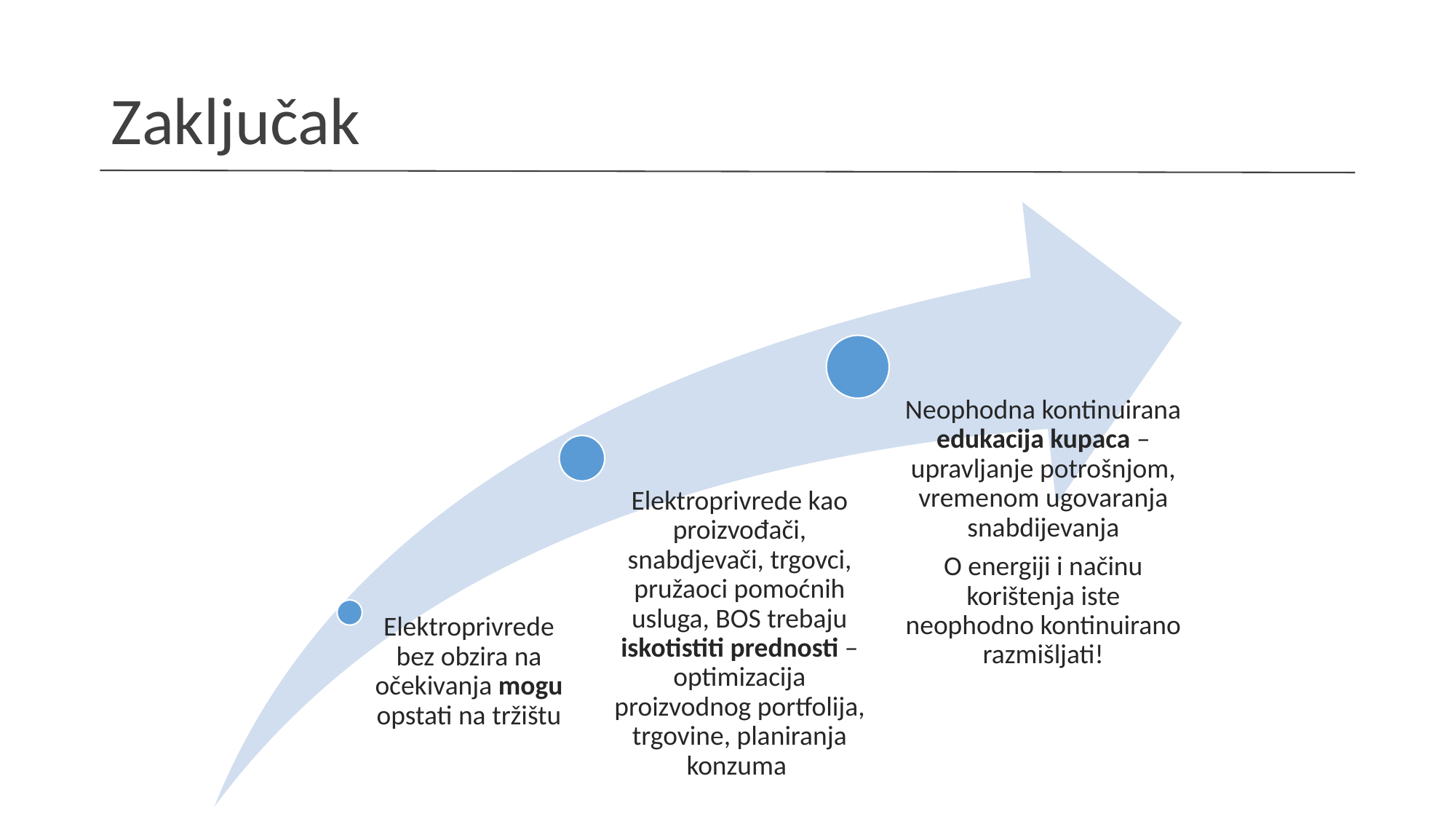

# Zaključak
Elektroprivrede bez obzira na očekivanja mogu opstati na tržištu
Elektroprivrede kao proizvođači, snabdjevači, trgovci, pružaoci pomoćnih usluga, BOS trebaju iskotistiti prednosti – optimizacija proizvodnog portfolija, trgovine, planiranja konzuma
Neophodna kontinuirana edukacija kupaca – upravljanje potrošnjom, vremenom ugovaranja snabdijevanja
O energiji i načinu korištenja iste neophodno kontinuirano razmišljati!